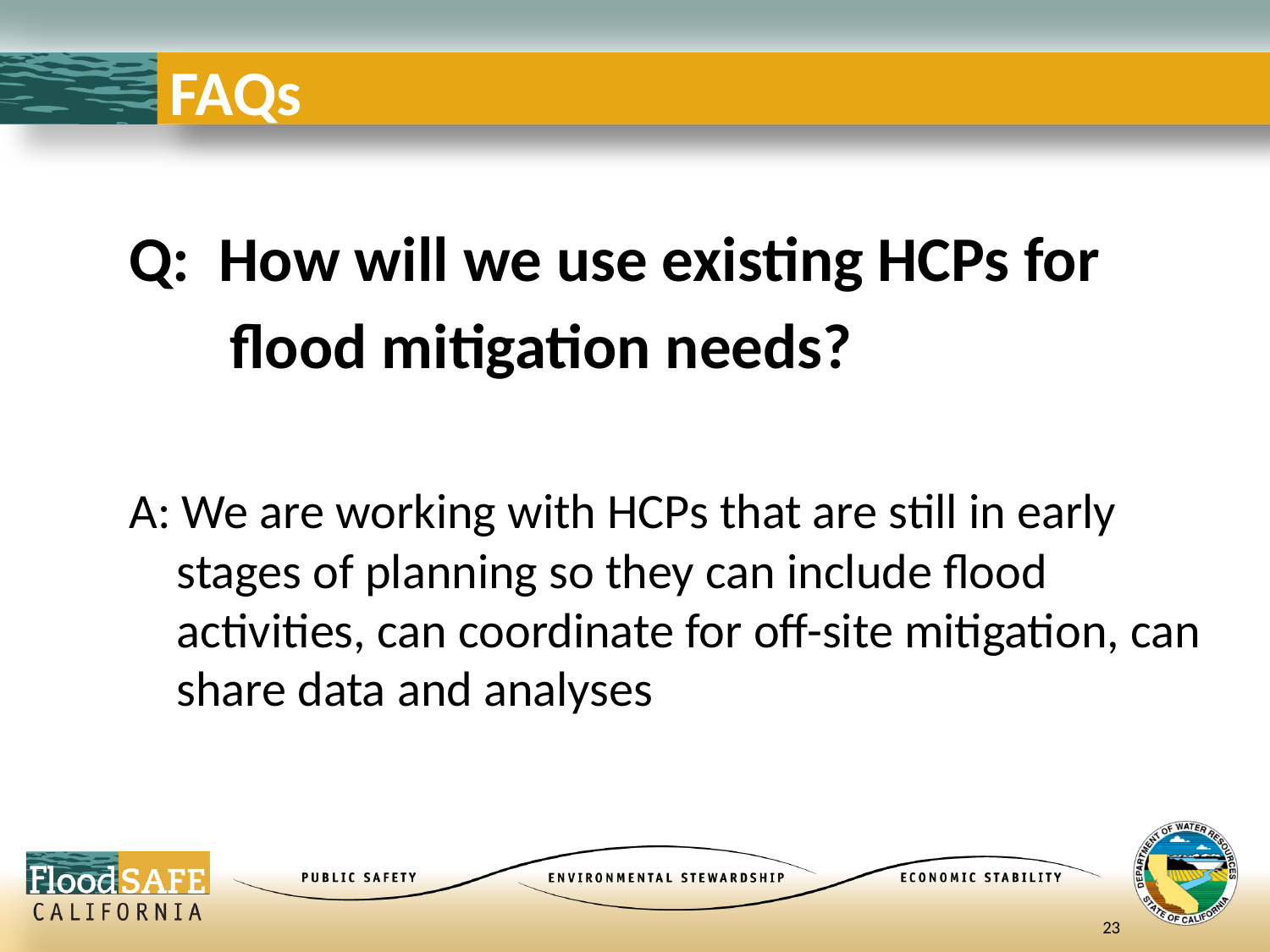

# FAQs
Q:  How will we use existing HCPs for
       flood mitigation needs?

A: We are working with HCPs that are still in early stages of planning so they can include flood activities, can coordinate for off-site mitigation, can share data and analyses
23